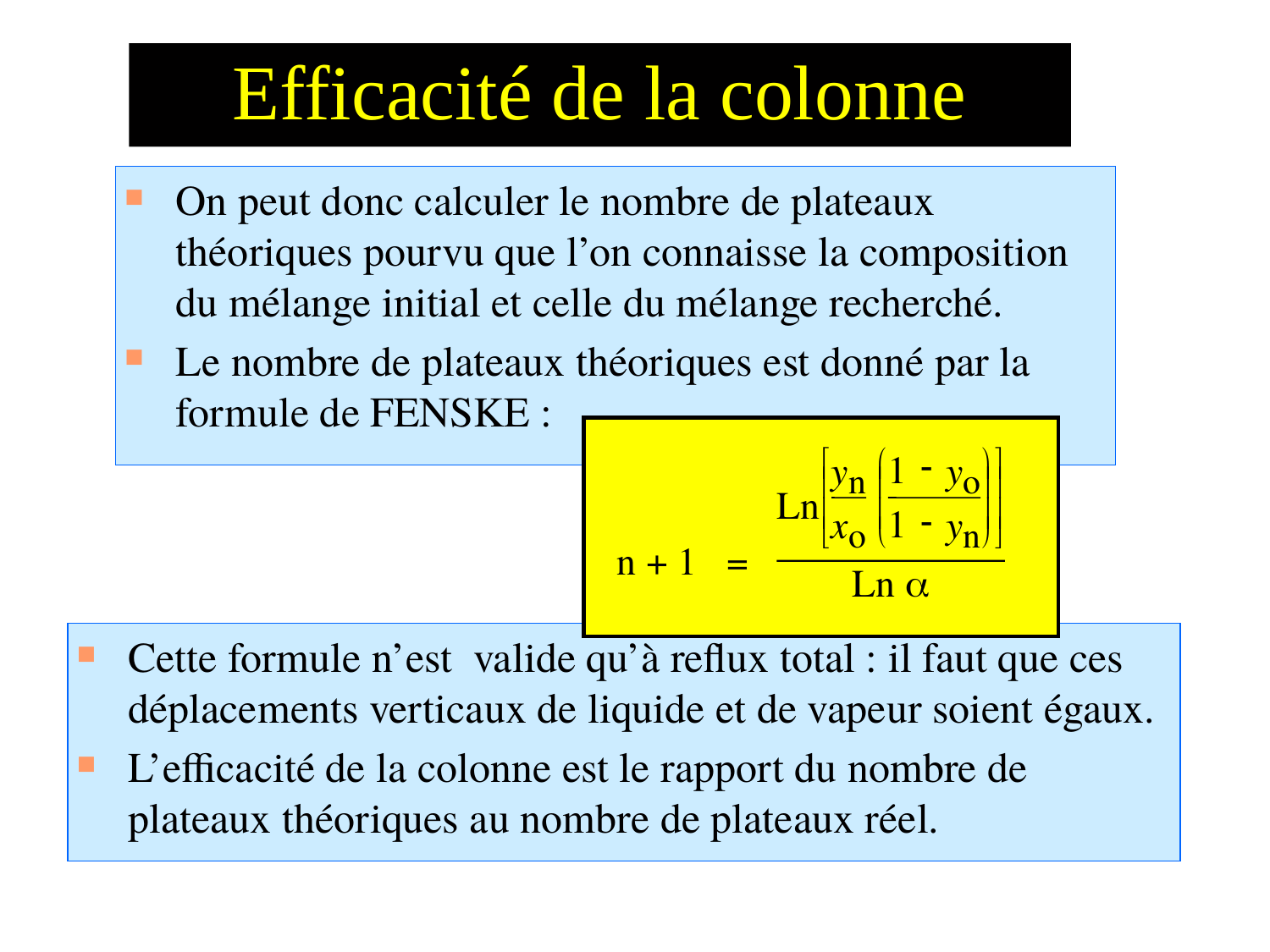

# Efficacité de la colonne
On peut donc calculer le nombre de plateaux théoriques pourvu que l’on connaisse la composition du mélange initial et celle du mélange recherché.
Le nombre de plateaux théoriques est donné par la formule de FENSKE :

−
1

y
y
n
o

Ln

−
1

x
y
o
n

 n + 1   =
Ln α

Cette formule n’est  valide qu’à reflux total : il faut que ces déplacements verticaux de liquide et de vapeur soient égaux.
L’efficacité de la colonne est le rapport du nombre de plateaux théoriques au nombre de plateaux réel.